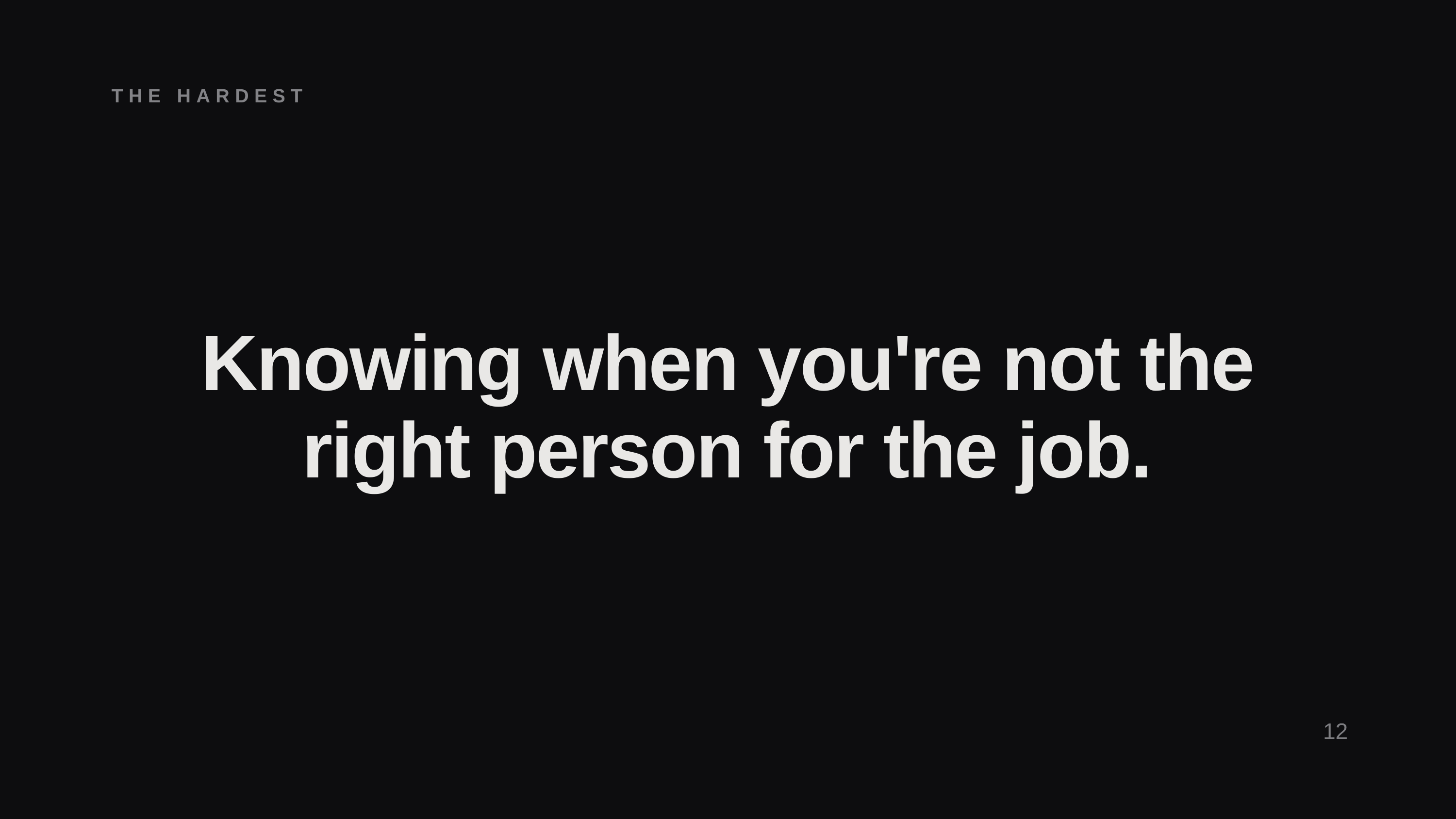

THE HARDEST CALL
Knowing when you're not the right person for the job.
12